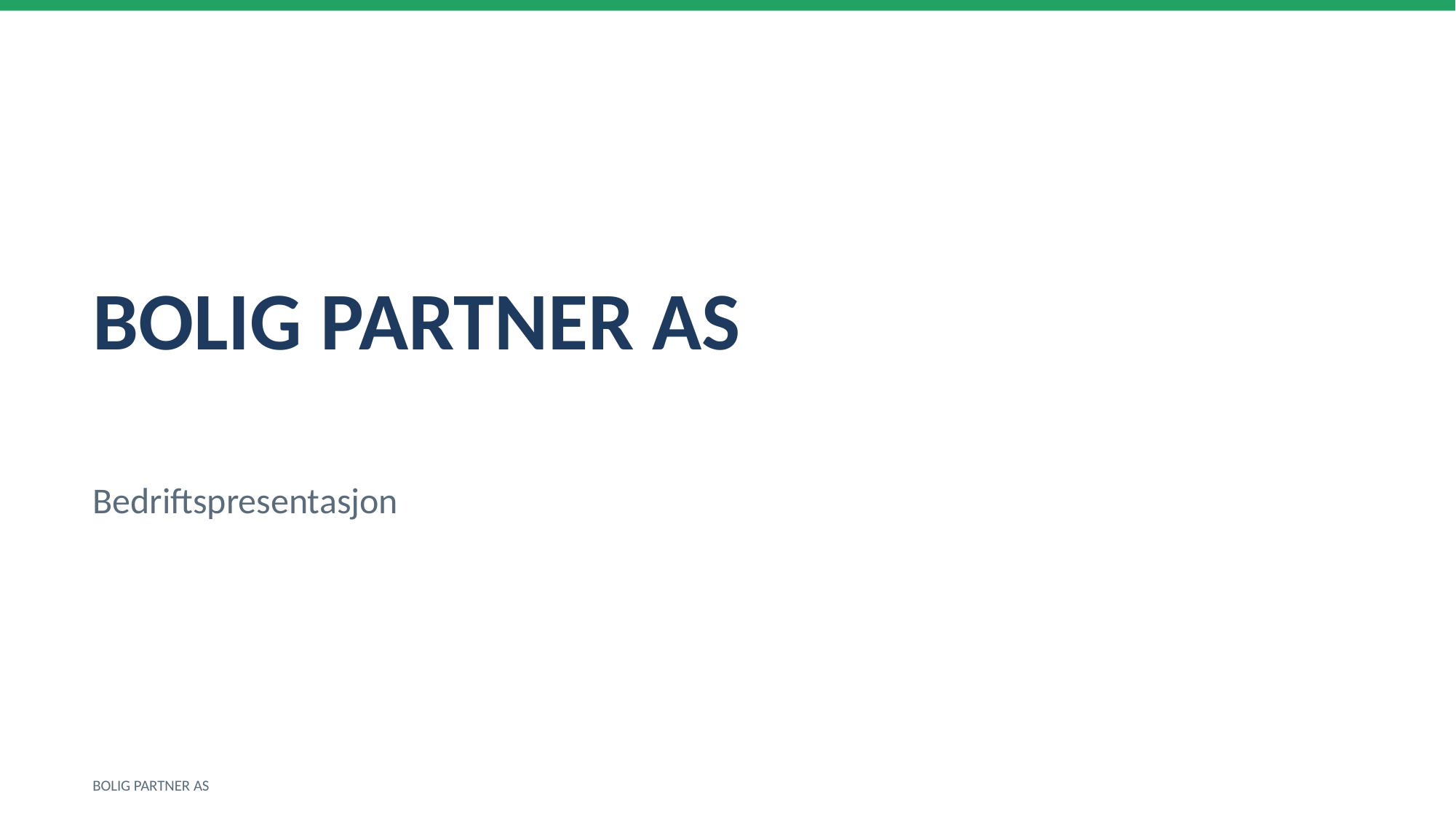

BOLIG PARTNER AS
Bedriftspresentasjon
BOLIG PARTNER AS